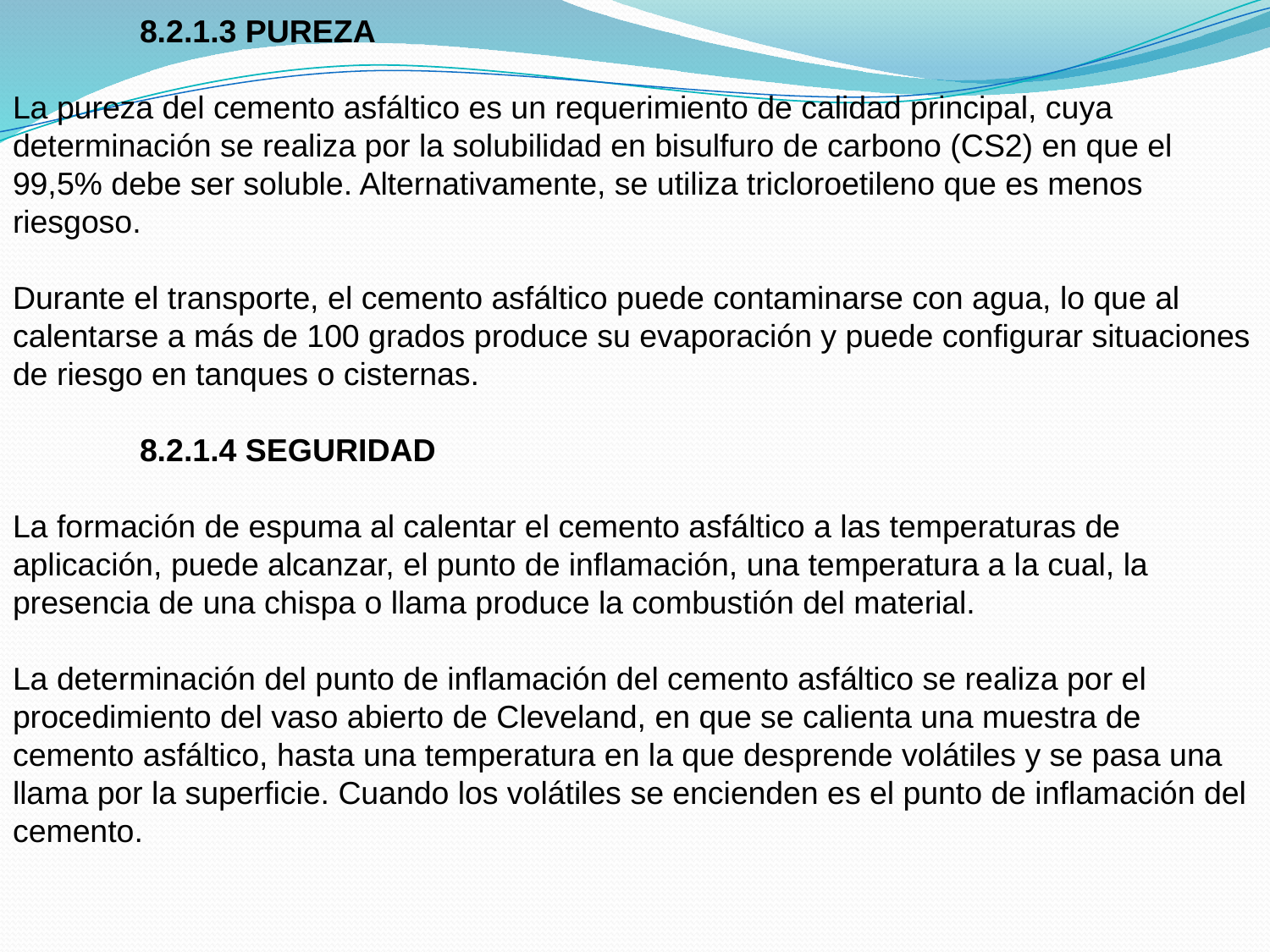

8.2.1.3 PUREZA

La pureza del cemento asfáltico es un requerimiento de calidad principal, cuya determinación se realiza por la solubilidad en bisulfuro de carbono (CS2) en que el 99,5% debe ser soluble. Alternativamente, se utiliza tricloroetileno que es menos riesgoso.

Durante el transporte, el cemento asfáltico puede contaminarse con agua, lo que al calentarse a más de 100 grados produce su evaporación y puede configurar situaciones de riesgo en tanques o cisternas.

	8.2.1.4 SEGURIDAD

La formación de espuma al calentar el cemento asfáltico a las temperaturas de aplicación, puede alcanzar, el punto de inflamación, una temperatura a la cual, la presencia de una chispa o llama produce la combustión del material.

La determinación del punto de inflamación del cemento asfáltico se realiza por el procedimiento del vaso abierto de Cleveland, en que se calienta una muestra de cemento asfáltico, hasta una temperatura en la que desprende volátiles y se pasa una llama por la superficie. Cuando los volátiles se encienden es el punto de inflamación del cemento.